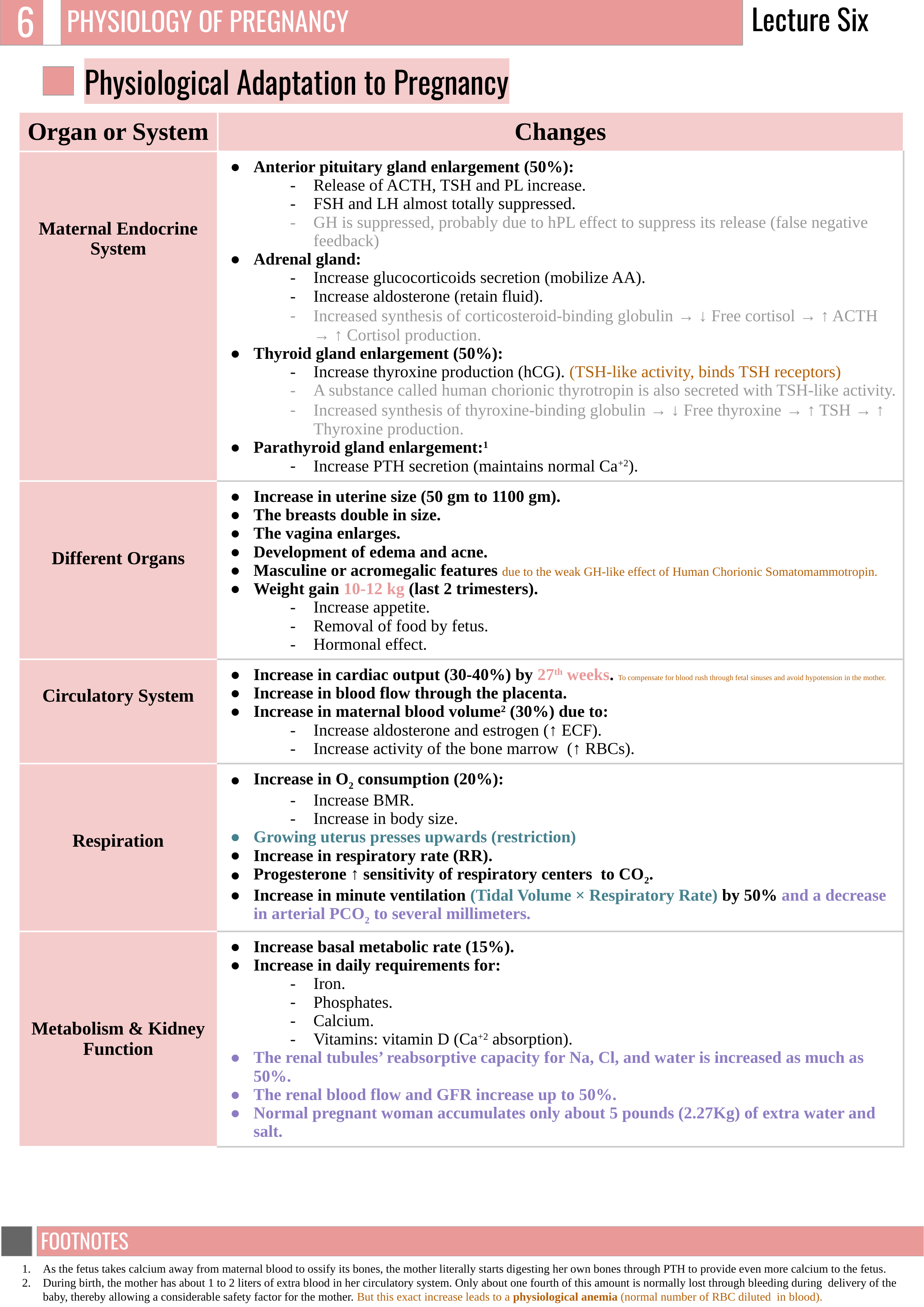

6
Lecture Six

PHYSIOLOGY OF PREGNANCY

Physiological Adaptation to Pregnancy

| Organ or System | Changes |
| --- | --- |
| Maternal Endocrine System | Anterior pituitary gland enlargement (50%): Release of ACTH, TSH and PL increase. FSH and LH almost totally suppressed. GH is suppressed, probably due to hPL effect to suppress its release (false negative feedback) Adrenal gland: Increase glucocorticoids secretion (mobilize AA). Increase aldosterone (retain fluid). Increased synthesis of corticosteroid-binding globulin → ↓ Free cortisol → ↑ ACTH → ↑ Cortisol production. Thyroid gland enlargement (50%): Increase thyroxine production (hCG). (TSH-like activity, binds TSH receptors) A substance called human chorionic thyrotropin is also secreted with TSH-like activity. Increased synthesis of thyroxine-binding globulin → ↓ Free thyroxine → ↑ TSH → ↑ Thyroxine production. Parathyroid gland enlargement:1 Increase PTH secretion (maintains normal Ca+2). |
| Different Organs | Increase in uterine size (50 gm to 1100 gm). The breasts double in size. The vagina enlarges. Development of edema and acne. Masculine or acromegalic features due to the weak GH-like effect of Human Chorionic Somatomammotropin. Weight gain 10-12 kg (last 2 trimesters). Increase appetite. Removal of food by fetus. Hormonal effect. |
| Circulatory System | Increase in cardiac output (30-40%) by 27th weeks. To compensate for blood rush through fetal sinuses and avoid hypotension in the mother. Increase in blood flow through the placenta. Increase in maternal blood volume2 (30%) due to: Increase aldosterone and estrogen (↑ ECF). Increase activity of the bone marrow (↑ RBCs). |
| Respiration | Increase in O2 consumption (20%): Increase BMR. Increase in body size. Growing uterus presses upwards (restriction) Increase in respiratory rate (RR). Progesterone ↑ sensitivity of respiratory centers to CO2. Increase in minute ventilation (Tidal Volume × Respiratory Rate) by 50% and a decrease in arterial PCO2 to several millimeters. |
| Metabolism & Kidney Function | Increase basal metabolic rate (15%). Increase in daily requirements for: Iron. Phosphates. Calcium. Vitamins: vitamin D (Ca+2 absorption). The renal tubules’ reabsorptive capacity for Na, Cl, and water is increased as much as 50%. The renal blood flow and GFR increase up to 50%. Normal pregnant woman accumulates only about 5 pounds (2.27Kg) of extra water and salt. |

FOOTNOTES
As the fetus takes calcium away from maternal blood to ossify its bones, the mother literally starts digesting her own bones through PTH to provide even more calcium to the fetus.
During birth, the mother has about 1 to 2 liters of extra blood in her circulatory system. Only about one fourth of this amount is normally lost through bleeding during  delivery of the baby, thereby allowing a considerable safety factor for the mother. But this exact increase leads to a physiological anemia (normal number of RBC diluted  in blood).